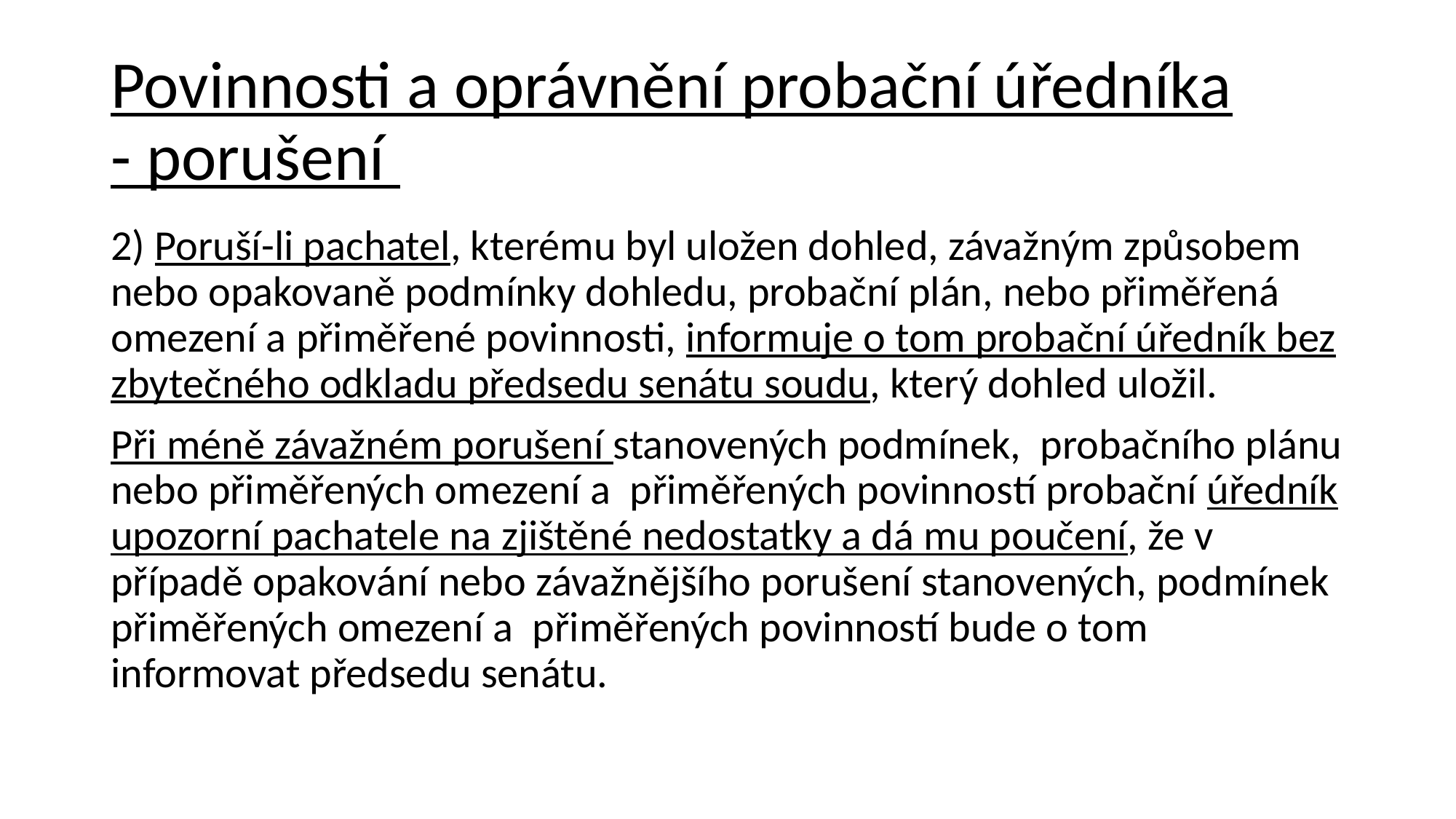

# Povinnosti a oprávnění probační úředníka - porušení
2) Poruší-li pachatel, kterému byl uložen dohled, závažným způsobem nebo opakovaně podmínky dohledu, probační plán, nebo přiměřená omezení a přiměřené povinnosti, informuje o tom probační úředník bez zbytečného odkladu předsedu senátu soudu, který dohled uložil.
Při méně závažném porušení stanovených podmínek,  probačního plánu nebo přiměřených omezení a  přiměřených povinností probační úředník upozorní pachatele na zjištěné nedostatky a dá mu poučení, že v případě opakování nebo závažnějšího porušení stanovených, podmínek přiměřených omezení a  přiměřených povinností bude o tom informovat předsedu senátu.